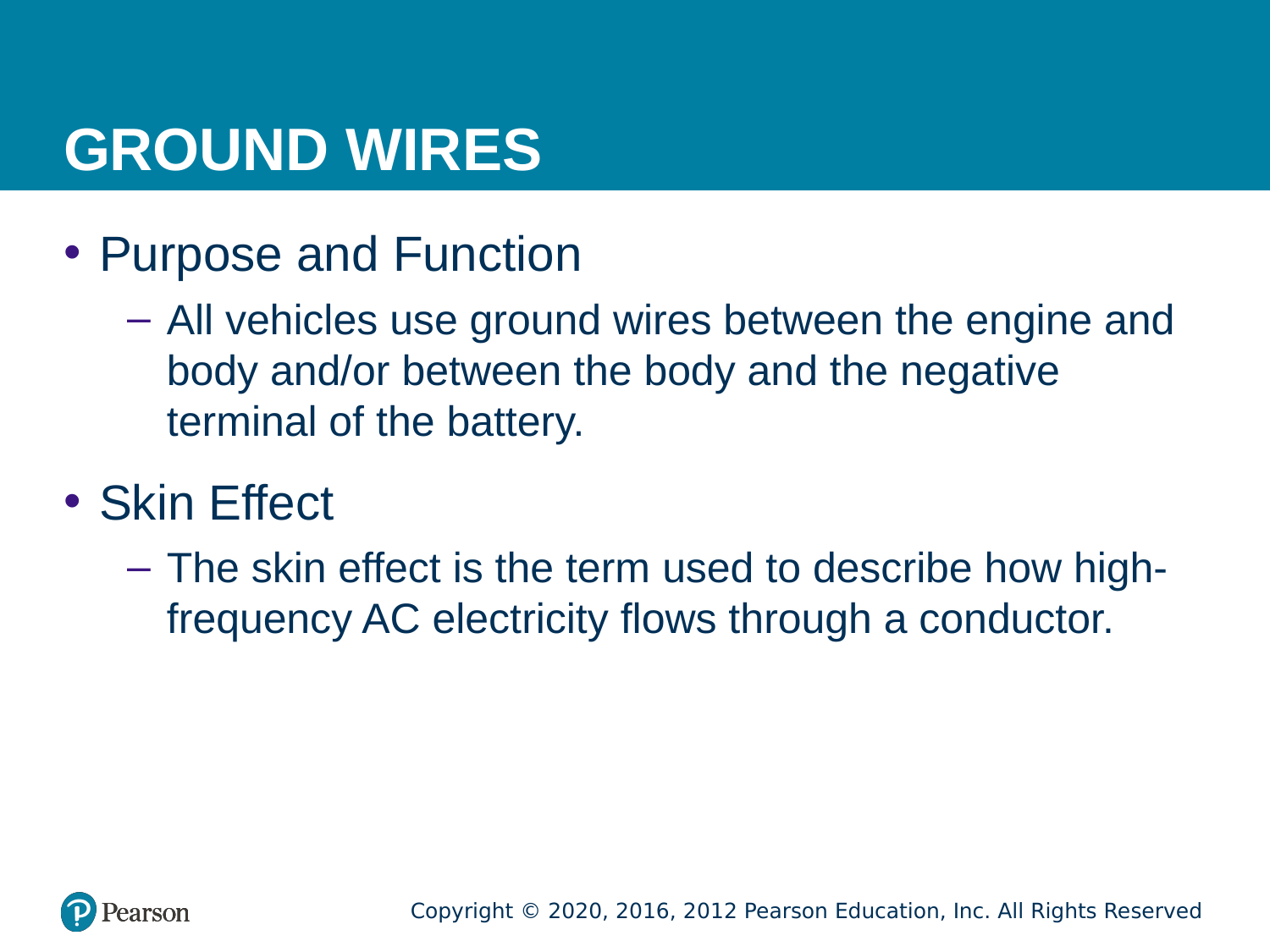

# GROUND WIRES
Purpose and Function
All vehicles use ground wires between the engine and body and/or between the body and the negative terminal of the battery.
Skin Effect
The skin effect is the term used to describe how high-frequency AC electricity flows through a conductor.